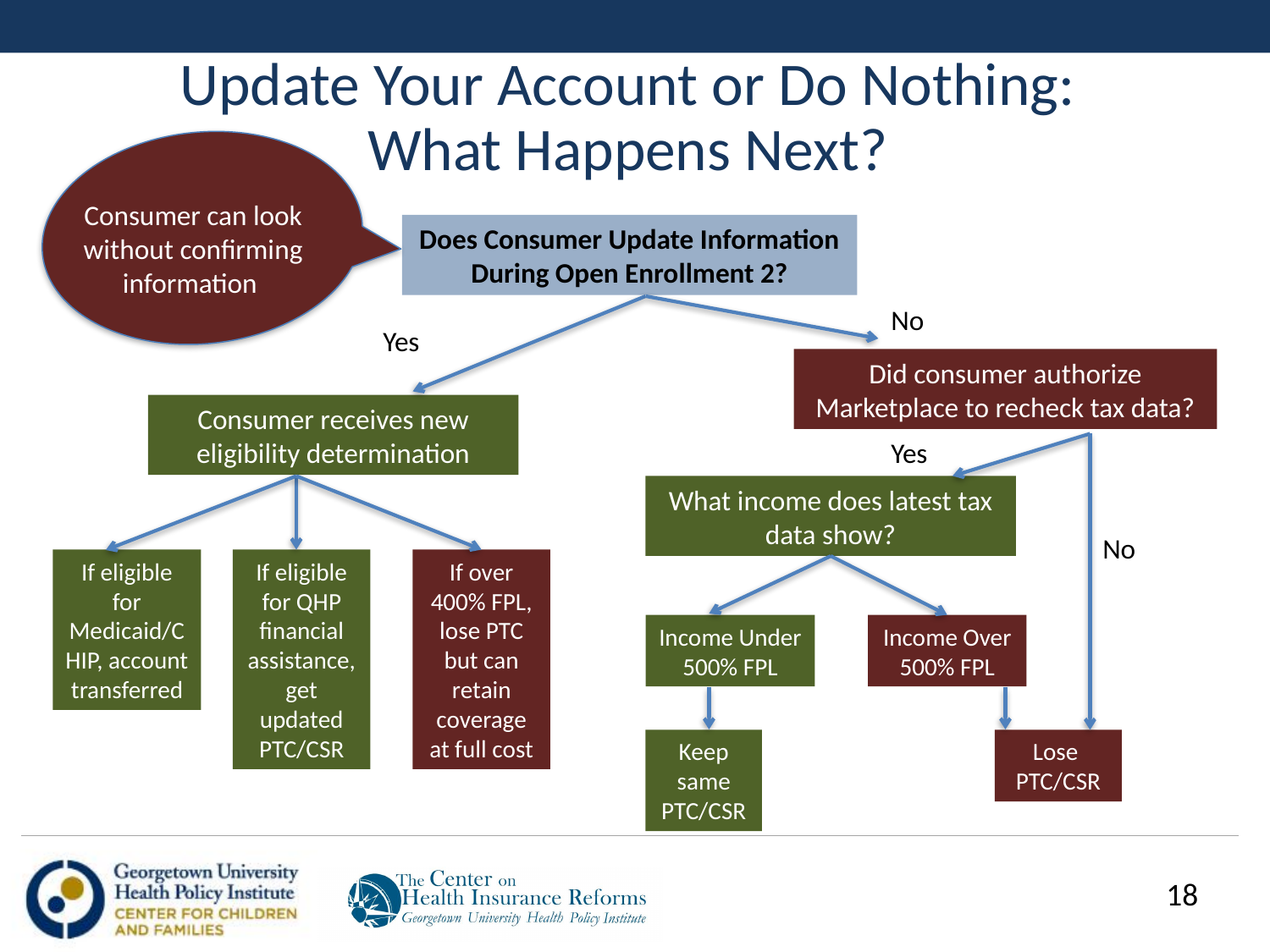

# Update Your Account or Do Nothing: What Happens Next?

Consumer can look without confirming information
Does Consumer Update Information During Open Enrollment 2?
No
Yes
Did consumer authorize Marketplace to recheck tax data?
Consumer receives new eligibility determination
Yes
What income does latest tax data show?
No
If eligible for Medicaid/CHIP, account transferred
If eligible for QHP financial assistance, get updated PTC/CSR
If over 400% FPL, lose PTC but can retain coverage at full cost
Income Under 500% FPL
Income Over 500% FPL
Keep same PTC/CSR
Lose  PTC/CSR
18